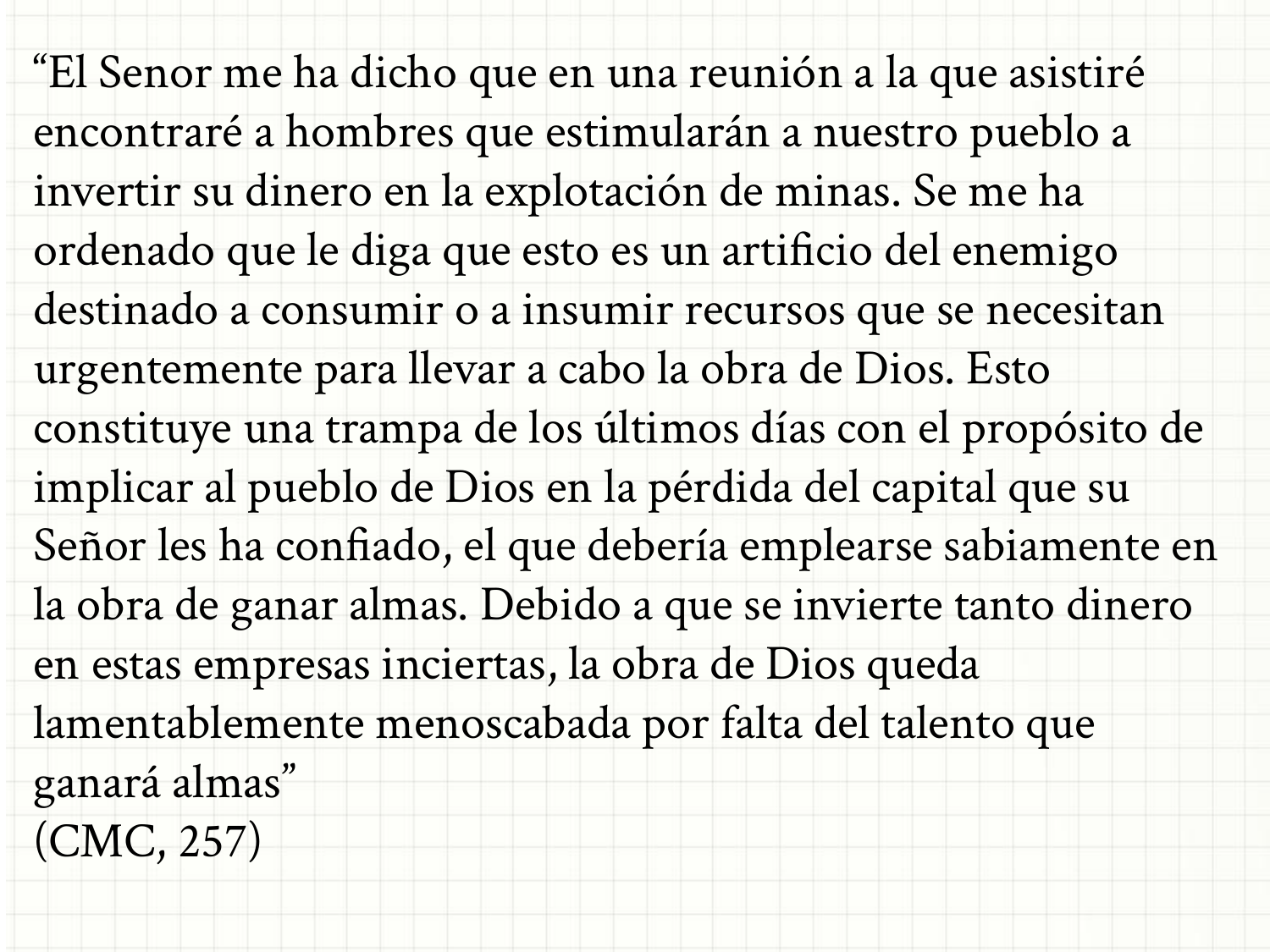

“El Senor me ha dicho que en una reunión a la que asistiré encontraré a hombres que estimularán a nuestro pueblo a invertir su dinero en la explotación de minas. Se me ha
ordenado que le diga que esto es un artificio del enemigo destinado a consumir o a insumir recursos que se necesitan urgentemente para llevar a cabo la obra de Dios. Esto constituye una trampa de los últimos días con el propósito de implicar al pueblo de Dios en la pérdida del capital que su Señor les ha confiado, el que debería emplearse sabiamente en la obra de ganar almas. Debido a que se invierte tanto dinero en estas empresas inciertas, la obra de Dios queda lamentablemente menoscabada por falta del talento que ganará almas”
(CMC, 257)